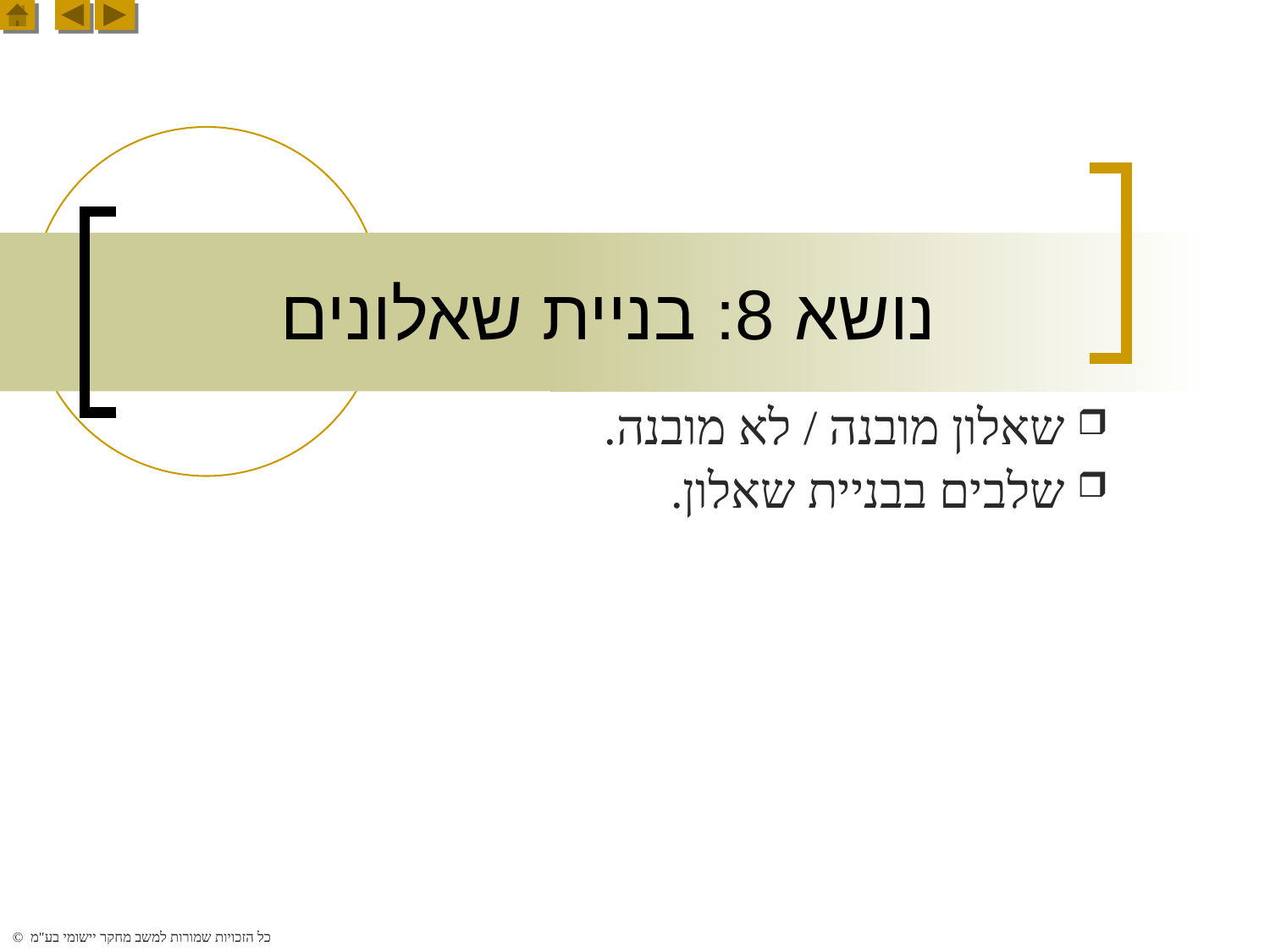

# נושא 8: בניית שאלונים
 שאלון מובנה / לא מובנה.
 שלבים בבניית שאלון.